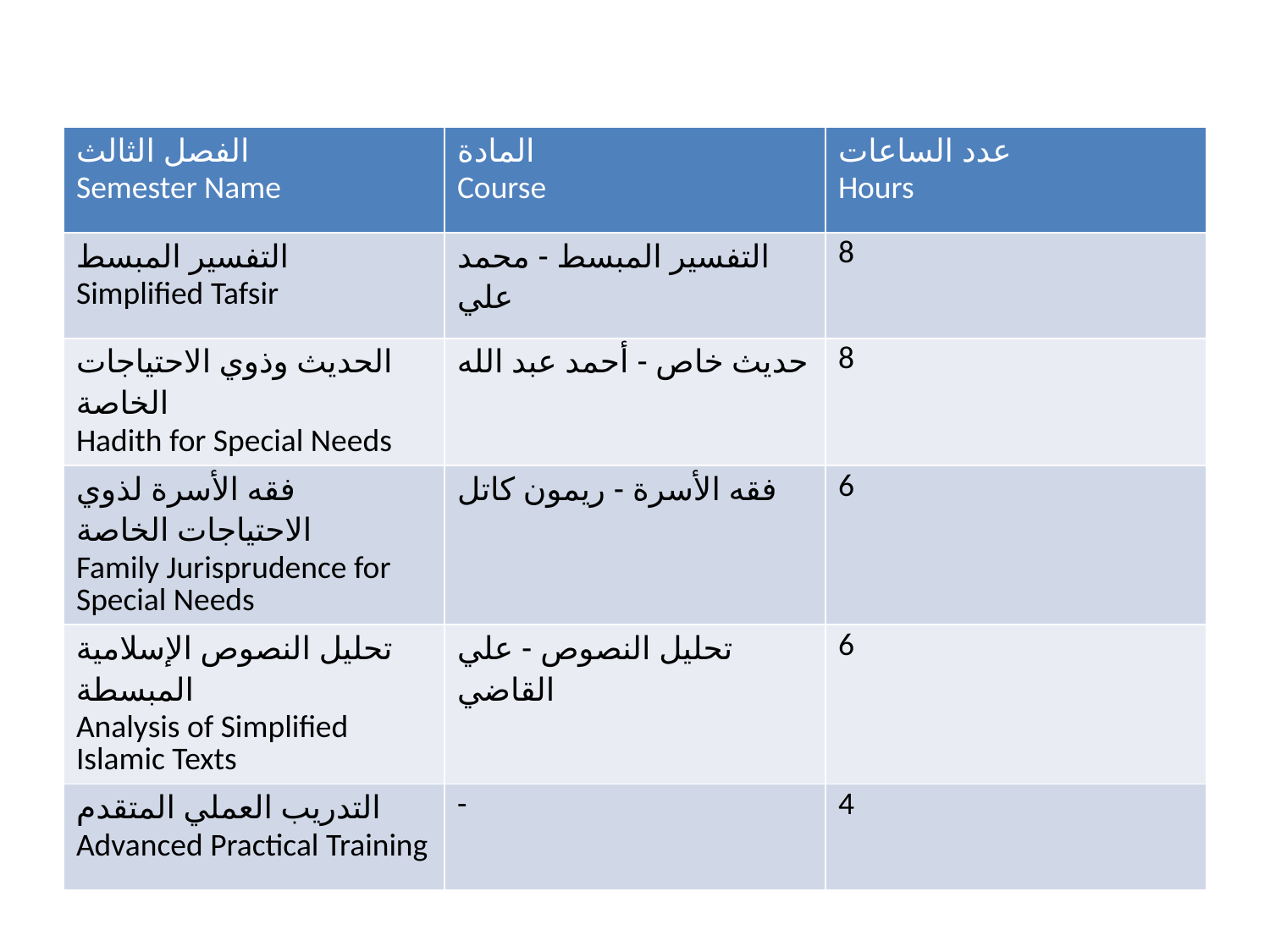

| الفصل الثالث Semester Name | المادة Course | عدد الساعات Hours |
| --- | --- | --- |
| التفسير المبسط Simplified Tafsir | التفسير المبسط - محمد علي | 8 |
| الحديث وذوي الاحتياجات الخاصة Hadith for Special Needs | حديث خاص - أحمد عبد الله | 8 |
| فقه الأسرة لذوي الاحتياجات الخاصة Family Jurisprudence for Special Needs | فقه الأسرة - ريمون كاتل | 6 |
| تحليل النصوص الإسلامية المبسطة Analysis of Simplified Islamic Texts | تحليل النصوص - علي القاضي | 6 |
| التدريب العملي المتقدم Advanced Practical Training | - | 4 |